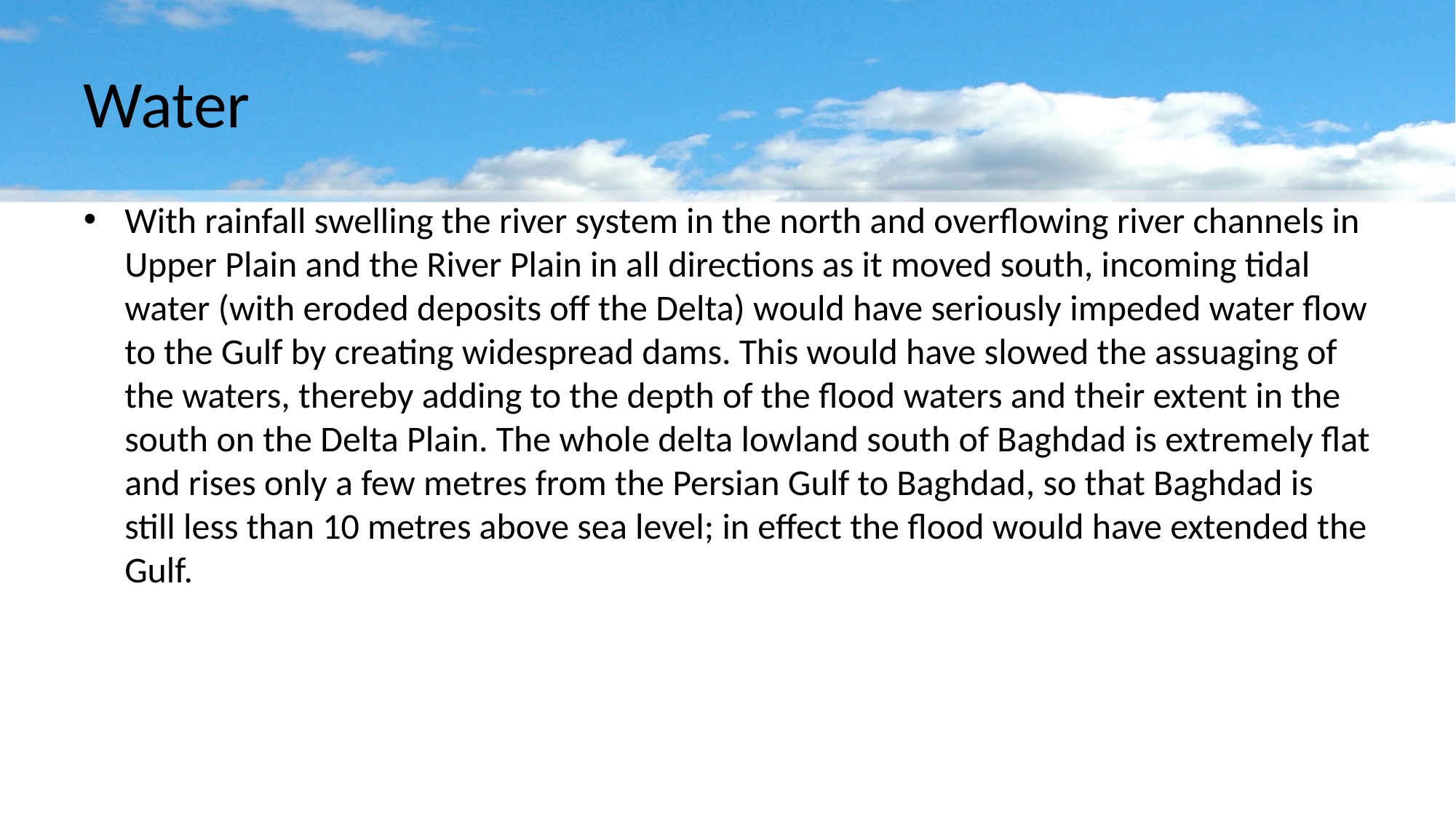

# Water
With rainfall swelling the river system in the north and overflowing river channels in Upper Plain and the River Plain in all directions as it moved south, incoming tidal water (with eroded deposits off the Delta) would have seriously impeded water flow to the Gulf by creating widespread dams. This would have slowed the assuaging of the waters, thereby adding to the depth of the flood waters and their extent in the south on the Delta Plain. The whole delta lowland south of Baghdad is extremely flat and rises only a few metres from the Persian Gulf to Baghdad, so that Baghdad is still less than 10 metres above sea level; in effect the flood would have extended the Gulf.